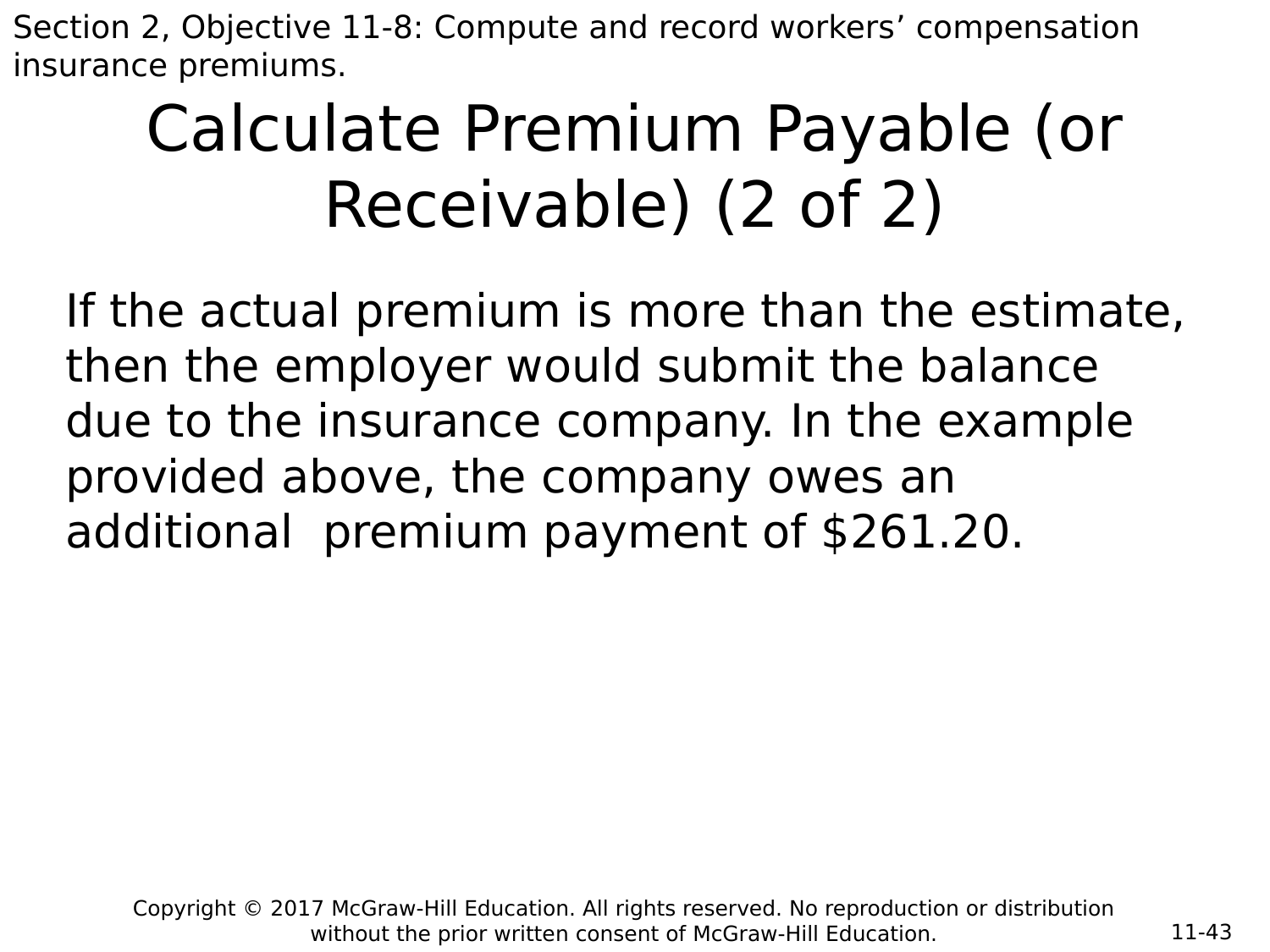

Section 2, Objective 11-8: Compute and record workers’ compensation insurance premiums.
# Calculate Premium Payable (or Receivable) (2 of 2)
If the actual premium is more than the estimate, then the employer would submit the balance due to the insurance company. In the example provided above, the company owes an additional  premium payment of $261.20.